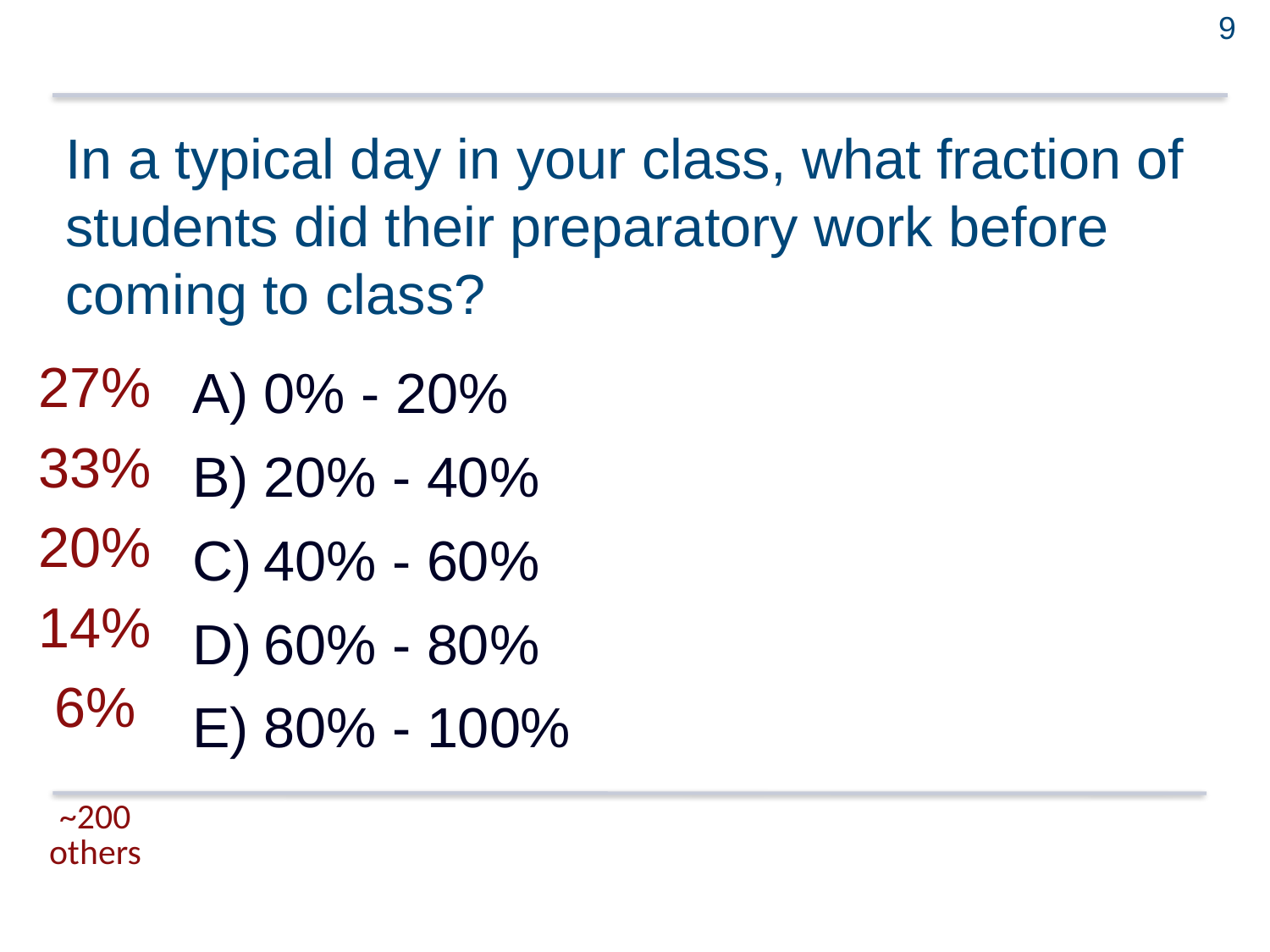

9
In a typical day in your class, what fraction of students did their preparatory work before coming to class?
0% - 20%
20% - 40%
40% - 60%
60% - 80%
80% - 100%
| 27% |
| --- |
| 33% |
| 20% |
| 14% |
| 6% |
| ~200 others |